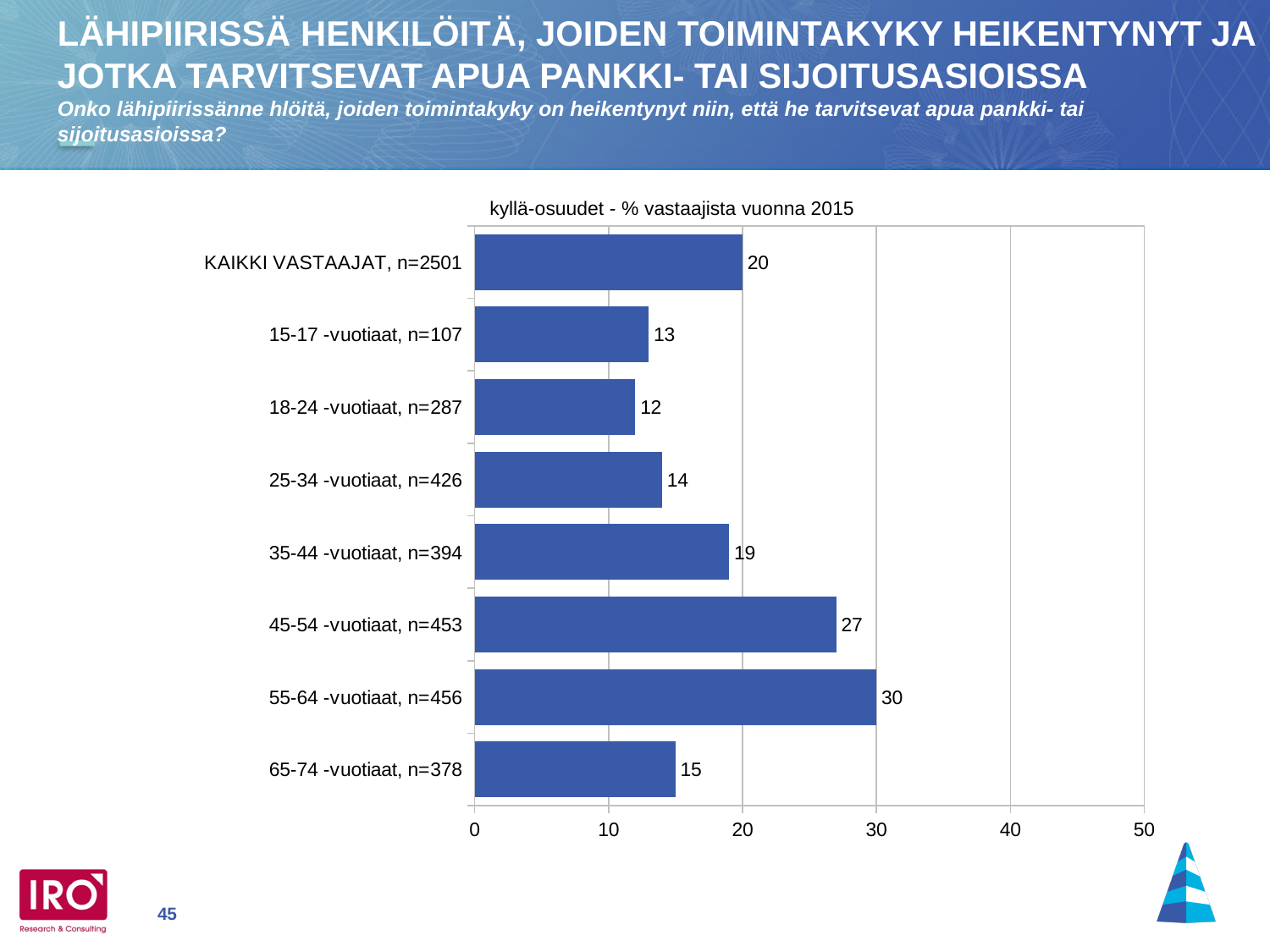

LÄHIPIIRISSÄ HENKILÖITÄ, JOIDEN TOIMINTAKYKY HEIKENTYNYT JA JOTKA TARVITSEVAT APUA PANKKI- TAI SIJOITUSASIOISSA
Onko lähipiirissänne hlöitä, joiden toimintakyky on heikentynyt niin, että he tarvitsevat apua pankki- tai sijoitusasioissa?
kyllä-osuudet - % vastaajista vuonna 2015

### Chart

| Category | Kyllä |
|---|---|
| KAIKKI VASTAAJAT, n=2501 | 20.0 |
| 15-17 -vuotiaat, n=107 | 13.0 |
| 18-24 -vuotiaat, n=287 | 12.0 |
| 25-34 -vuotiaat, n=426 | 14.0 |
| 35-44 -vuotiaat, n=394 | 19.0 |
| 45-54 -vuotiaat, n=453 | 27.0 |
| 55-64 -vuotiaat, n=456 | 30.0 |
| 65-74 -vuotiaat, n=378 | 15.0 |